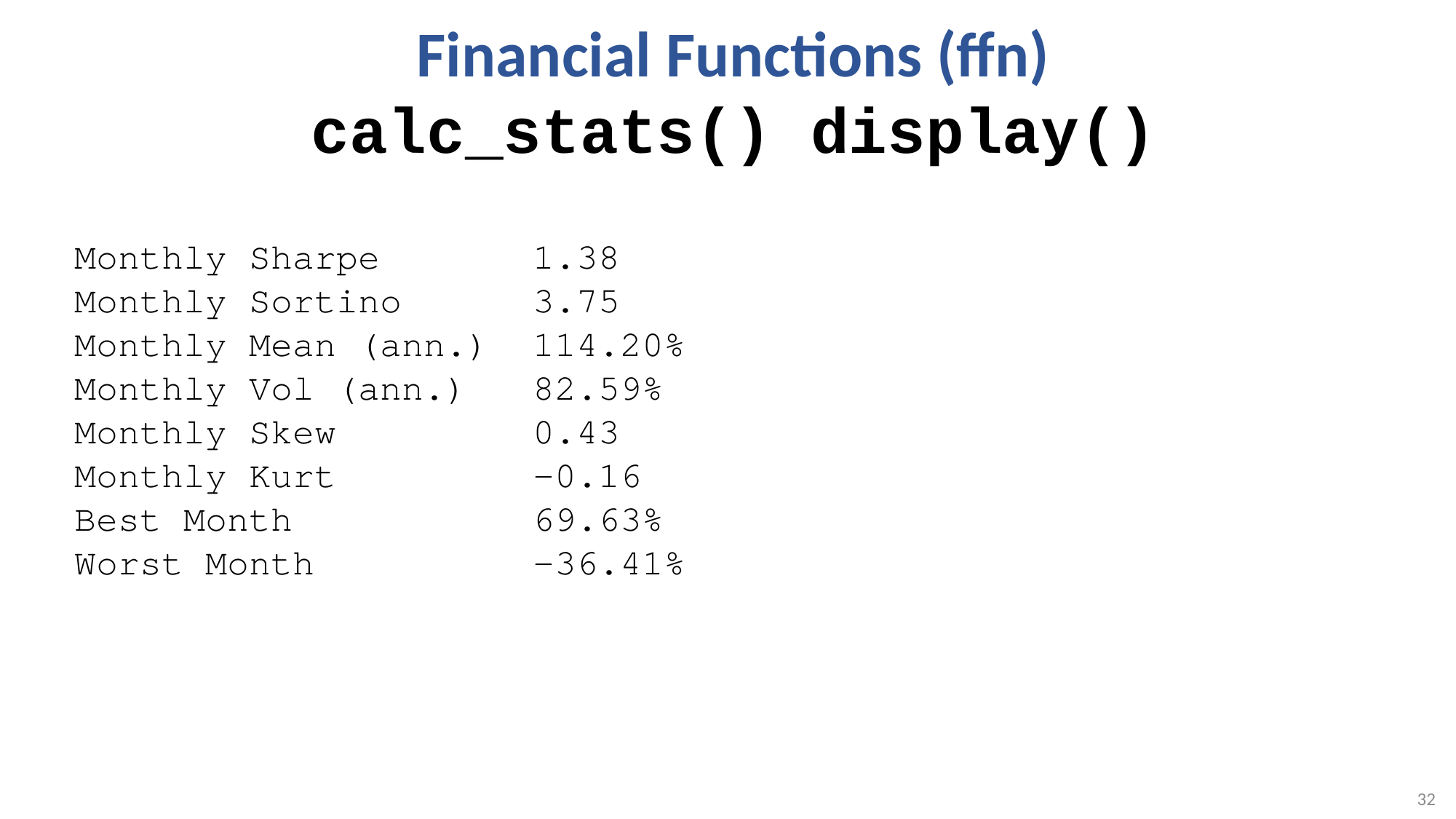

Financial Functions (ffn)
calc_stats() display()
Monthly Sharpe       1.38
Monthly Sortino      3.75
Monthly Mean (ann.)  114.20%
Monthly Vol (ann.)   82.59%
Monthly Skew         0.43
Monthly Kurt         -0.16
Best Month           69.63%
Worst Month          -36.41%
32